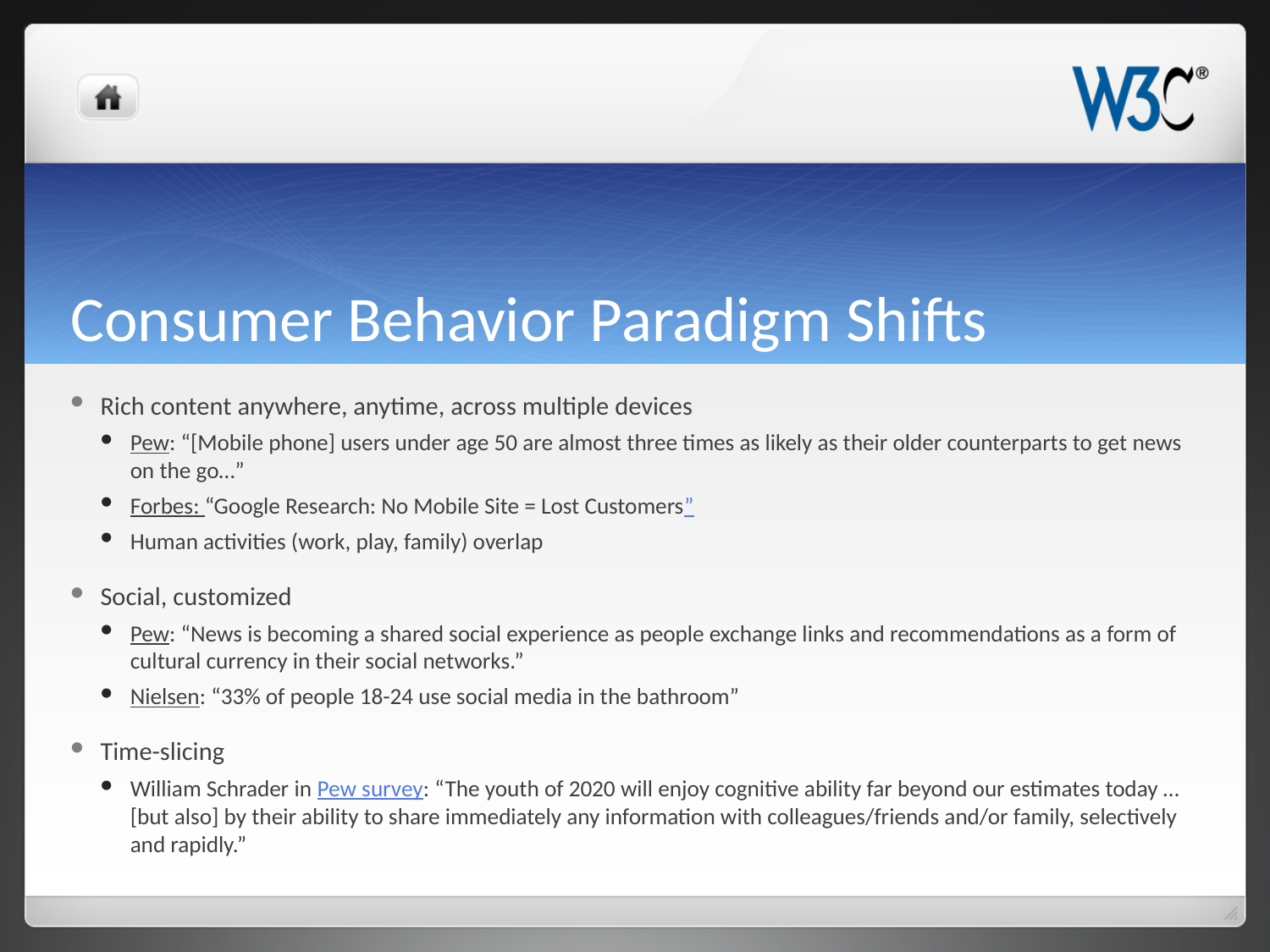

# Consumer Behavior Paradigm Shifts
Rich content anywhere, anytime, across multiple devices
Pew: “[Mobile phone] users under age 50 are almost three times as likely as their older counterparts to get news on the go…”
Forbes: “Google Research: No Mobile Site = Lost Customers”
Human activities (work, play, family) overlap
Social, customized
Pew: “News is becoming a shared social experience as people exchange links and recommendations as a form of cultural currency in their social networks.”
Nielsen: “33% of people 18-24 use social media in the bathroom”
Time-slicing
William Schrader in Pew survey: “The youth of 2020 will enjoy cognitive ability far beyond our estimates today … [but also] by their ability to share immediately any information with colleagues/friends and/or family, selectively and rapidly.”